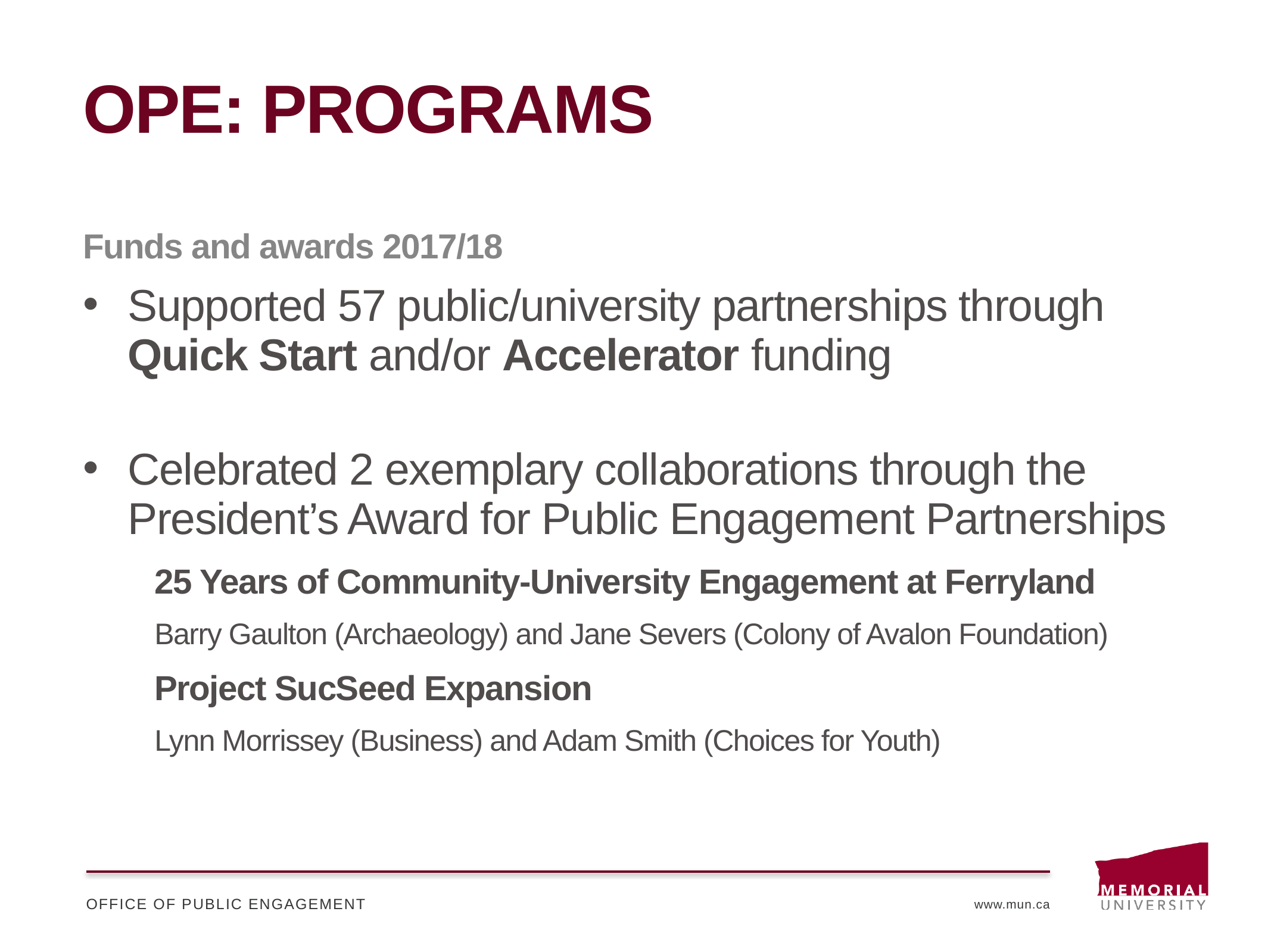

# Ope: programs
Funds and awards 2017/18
Supported 57 public/university partnerships through Quick Start and/or Accelerator funding

Celebrated 2 exemplary collaborations through the President’s Award for Public Engagement Partnerships
25 Years of Community-University Engagement at Ferryland
Barry Gaulton (Archaeology) and Jane Severs (Colony of Avalon Foundation)
Project SucSeed Expansion
Lynn Morrissey (Business) and Adam Smith (Choices for Youth)
Office of public engagement
www.mun.ca